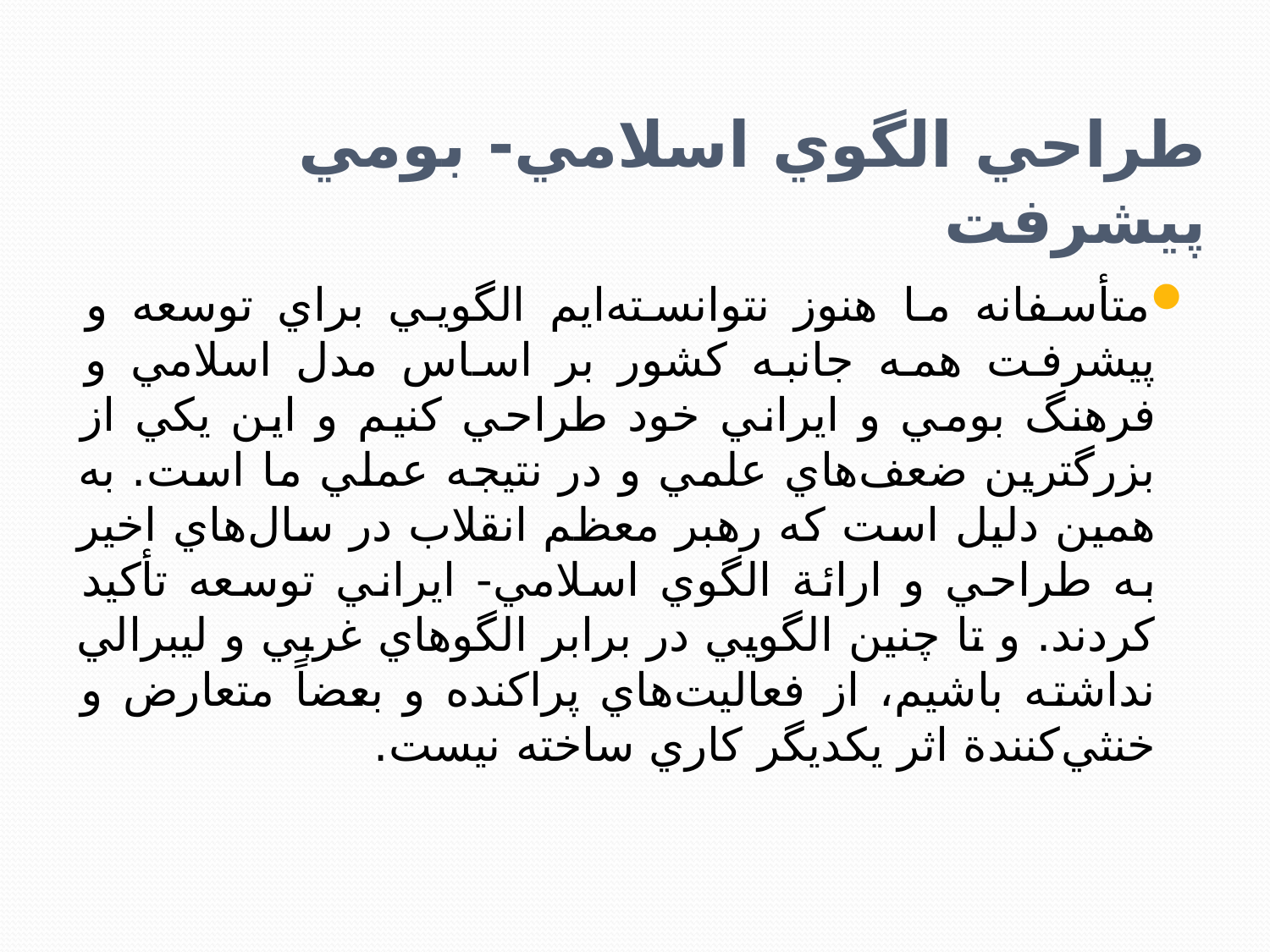

# طراحي الگوي اسلامي- بومي پيشرفت
متأسفانه ما هنوز نتوانسته‌ايم الگويي براي توسعه و پيشرفت همه جانبه کشور بر اساس مدل اسلامي و فرهنگ بومي و ايراني خود طراحي کنيم و اين يکي از بزرگترين ضعف‌هاي علمي و در نتيجه عملي ما است. به همين دليل است که رهبر معظم انقلاب در سال‌هاي اخير به طراحي و ارائة الگوي اسلامي- ايراني توسعه تأکيد کردند. و تا چنين الگويي در برابر الگوهاي غربي و ليبرالي نداشته باشيم، از فعاليت‌هاي پراکنده و بعضاً متعارض و خنثي‌کنندة اثر يکديگر کاري ساخته نيست.